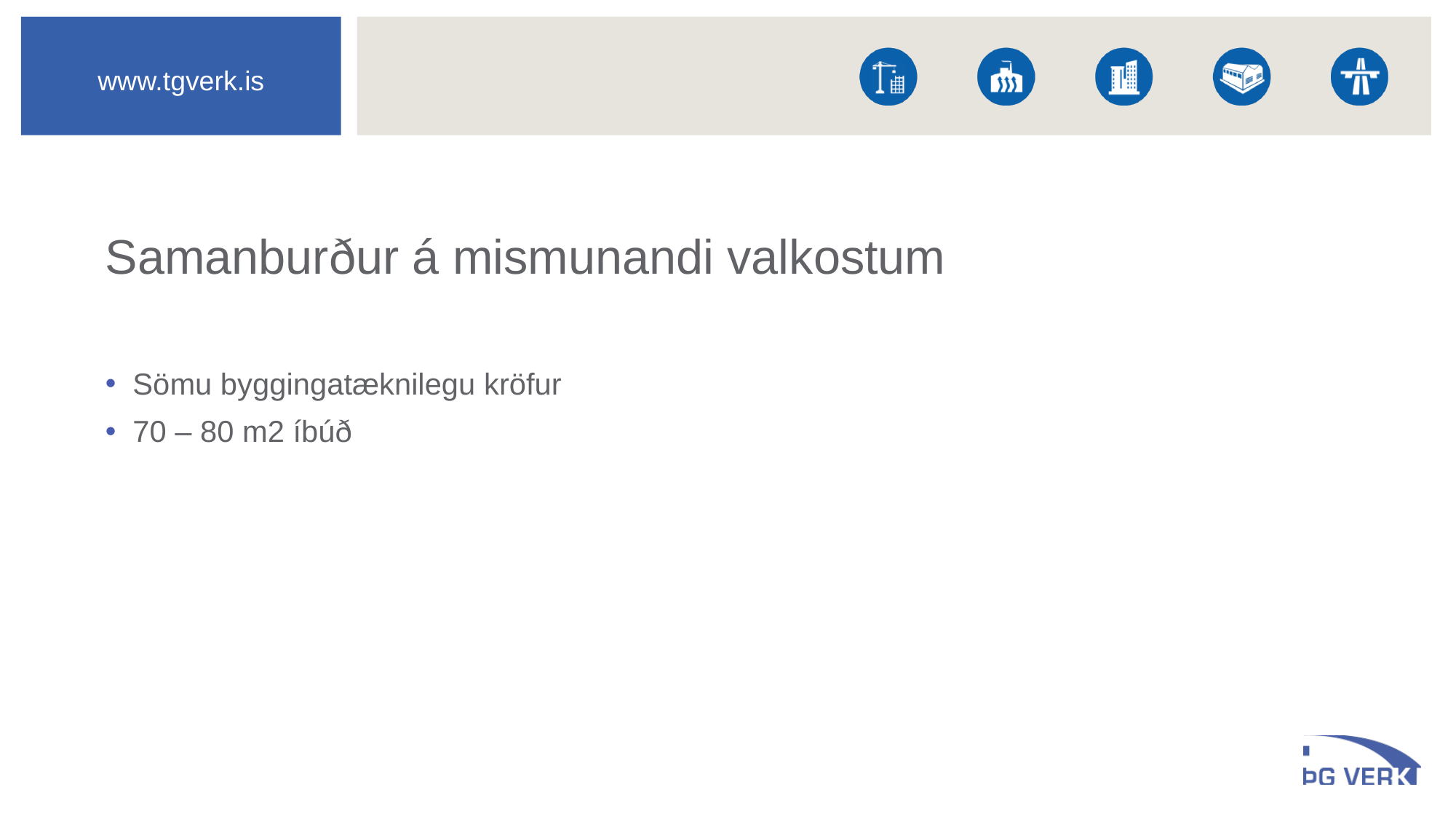

# Samanburður á mismunandi valkostum

Sömu byggingatæknilegu kröfur
70 – 80 m2 íbúð